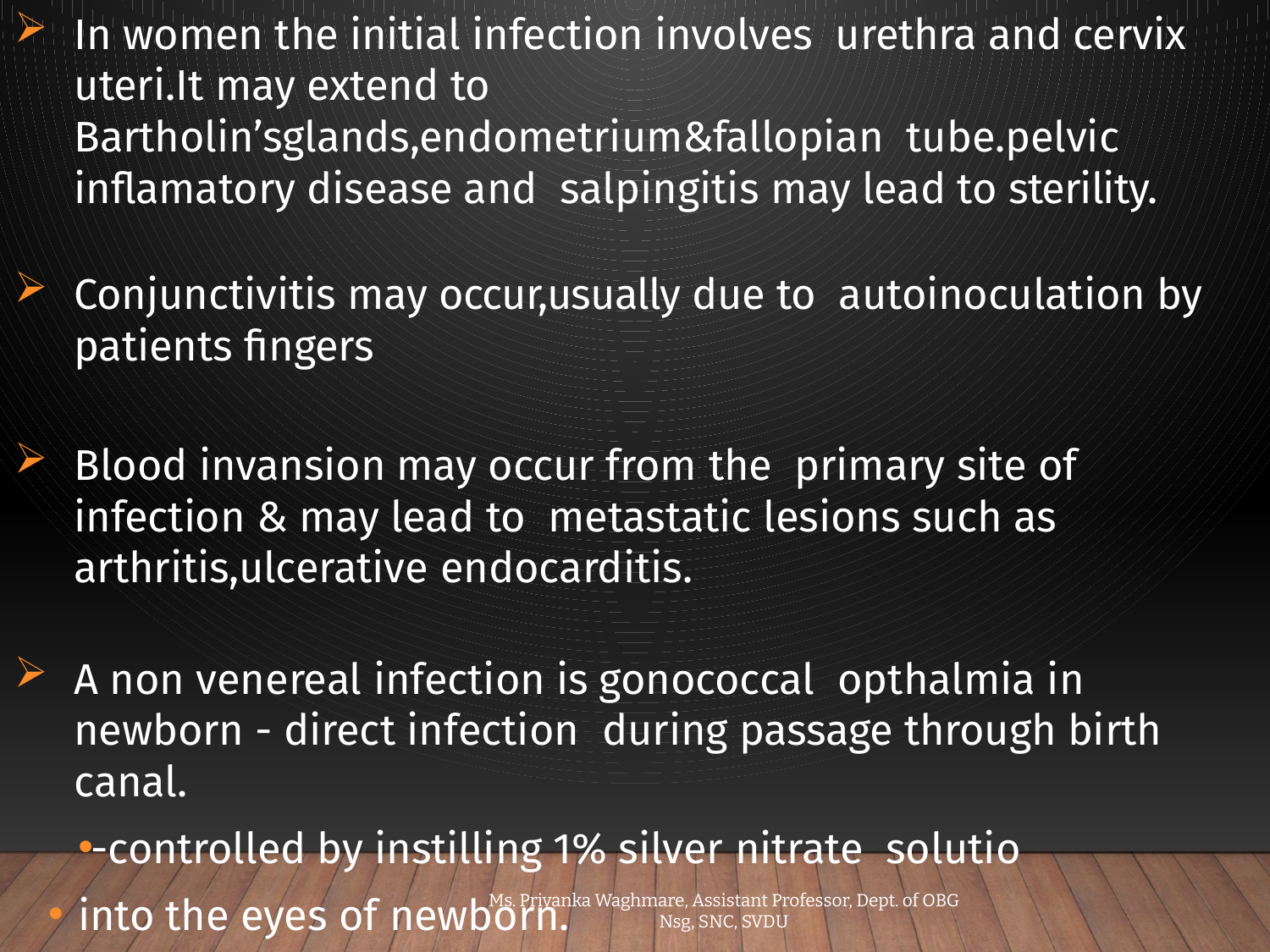

In women the initial infection involves  urethra and cervix uteri.It may extend to Bartholin’sglands,endometrium&fallopian  tube.pelvic inflamatory disease and  salpingitis may lead to sterility.

Conjunctivitis may occur,usually due to  autoinoculation by patients fingers

Blood invansion may occur from the  primary site of infection & may lead to  metastatic lesions such as  arthritis,ulcerative endocarditis.

A non venereal infection is gonococcal  opthalmia in newborn - direct infection  during passage through birth canal.
-controlled by instilling 1% silver nitrate  solutio
into the eyes of newborn.

Ms. Priyanka Waghmare, Assistant Professor, Dept. of OBG Nsg, SNC, SVDU